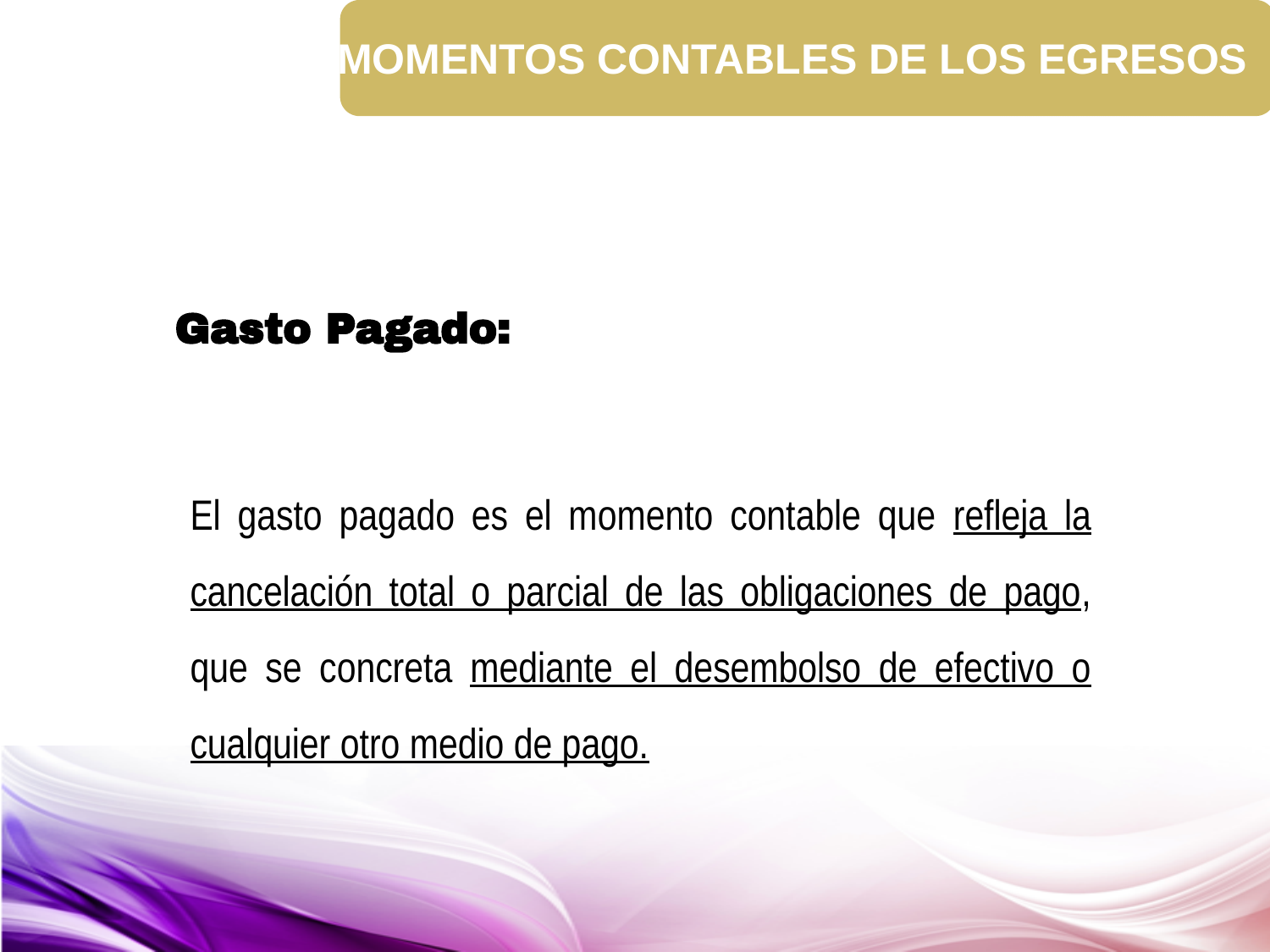

MOMENTOS CONTABLES DE LOS EGRESOS
Gasto Pagado:
El gasto pagado es el momento contable que refleja la cancelación total o parcial de las obligaciones de pago, que se concreta mediante el desembolso de efectivo o cualquier otro medio de pago.